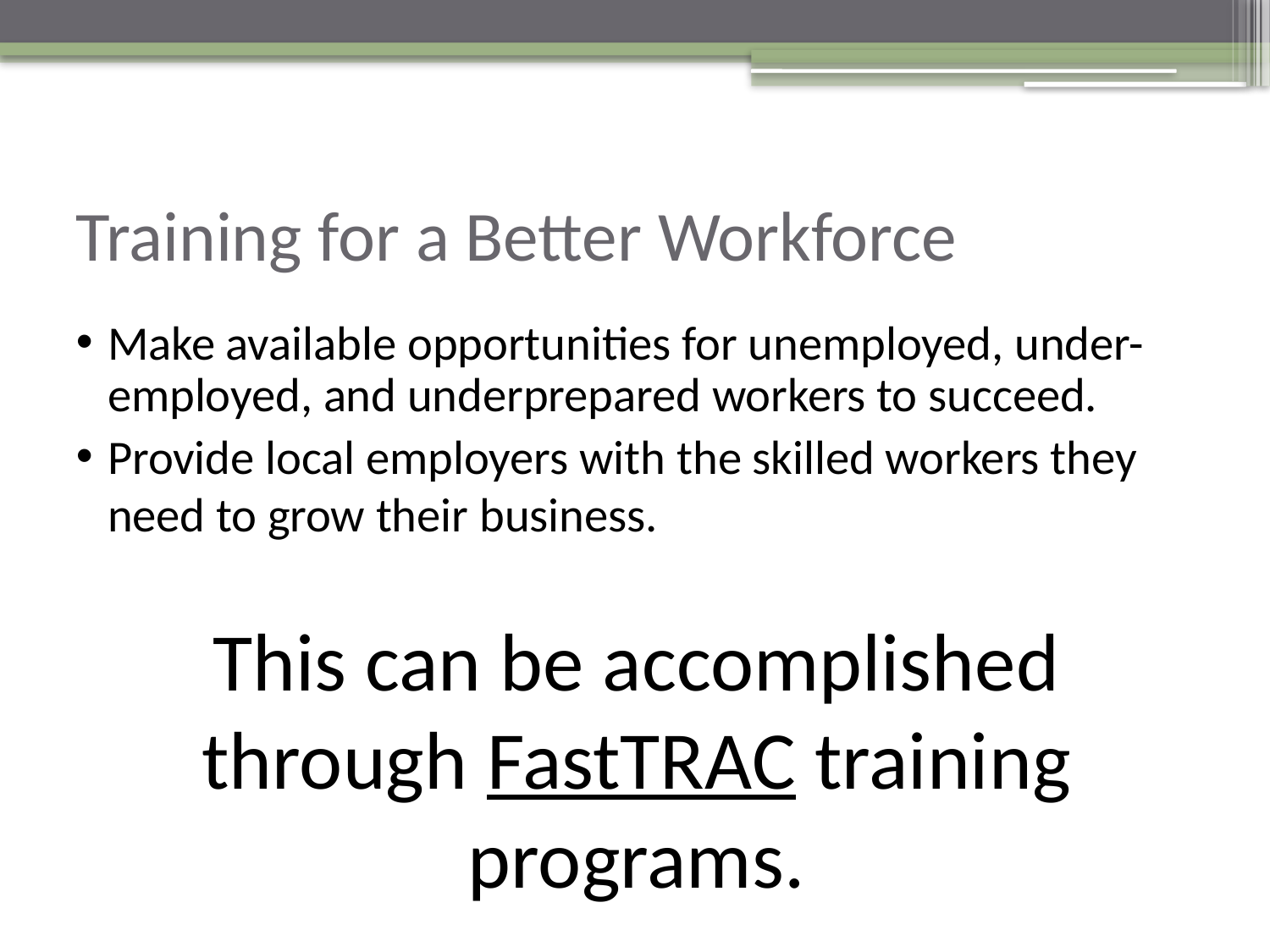

# Training for a Better Workforce
Make available opportunities for unemployed, under-employed, and underprepared workers to succeed.
Provide local employers with the skilled workers they need to grow their business.

This can be accomplished through FastTRAC training programs.